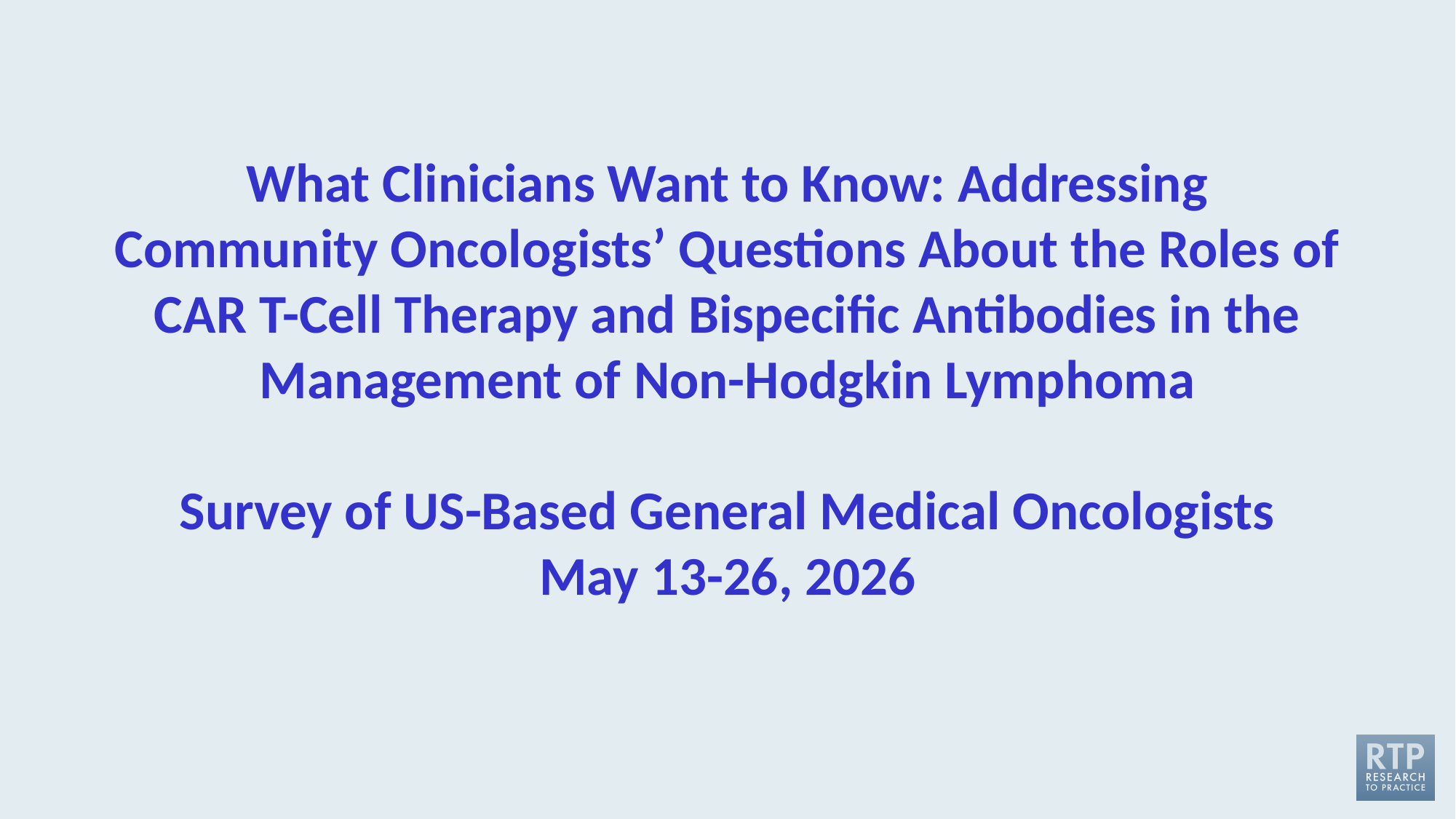

# What Clinicians Want to Know: Addressing Community Oncologists’ Questions About the Roles of CAR T-Cell Therapy and Bispecific Antibodies in the Management of Non-Hodgkin Lymphoma Survey of US-Based General Medical Oncologists May 13-26, 2026